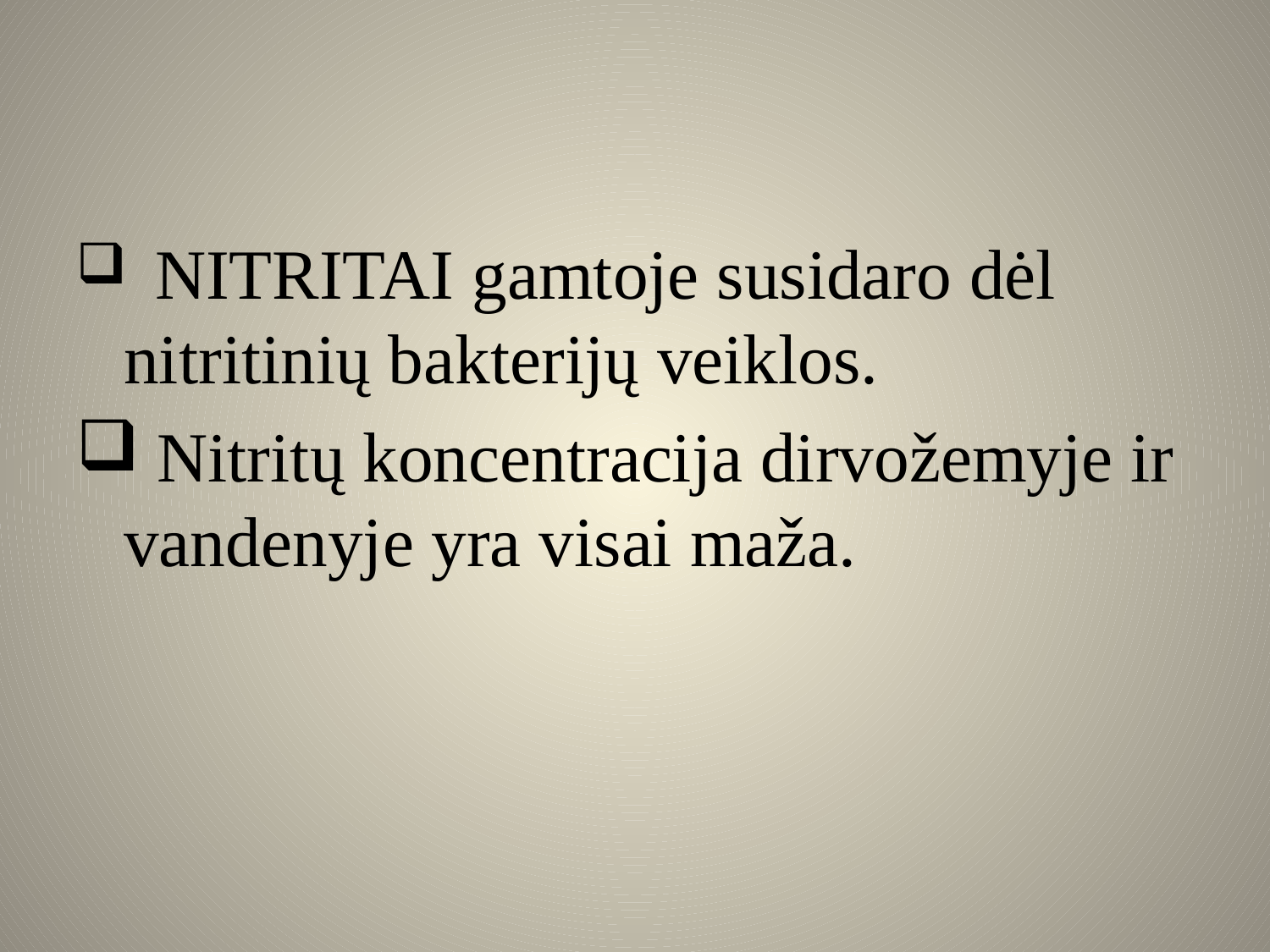

NITRITAI gamtoje susidaro dėl nitritinių bakterijų veiklos.
 Nitritų koncentracija dirvožemyje ir vandenyje yra visai maža.